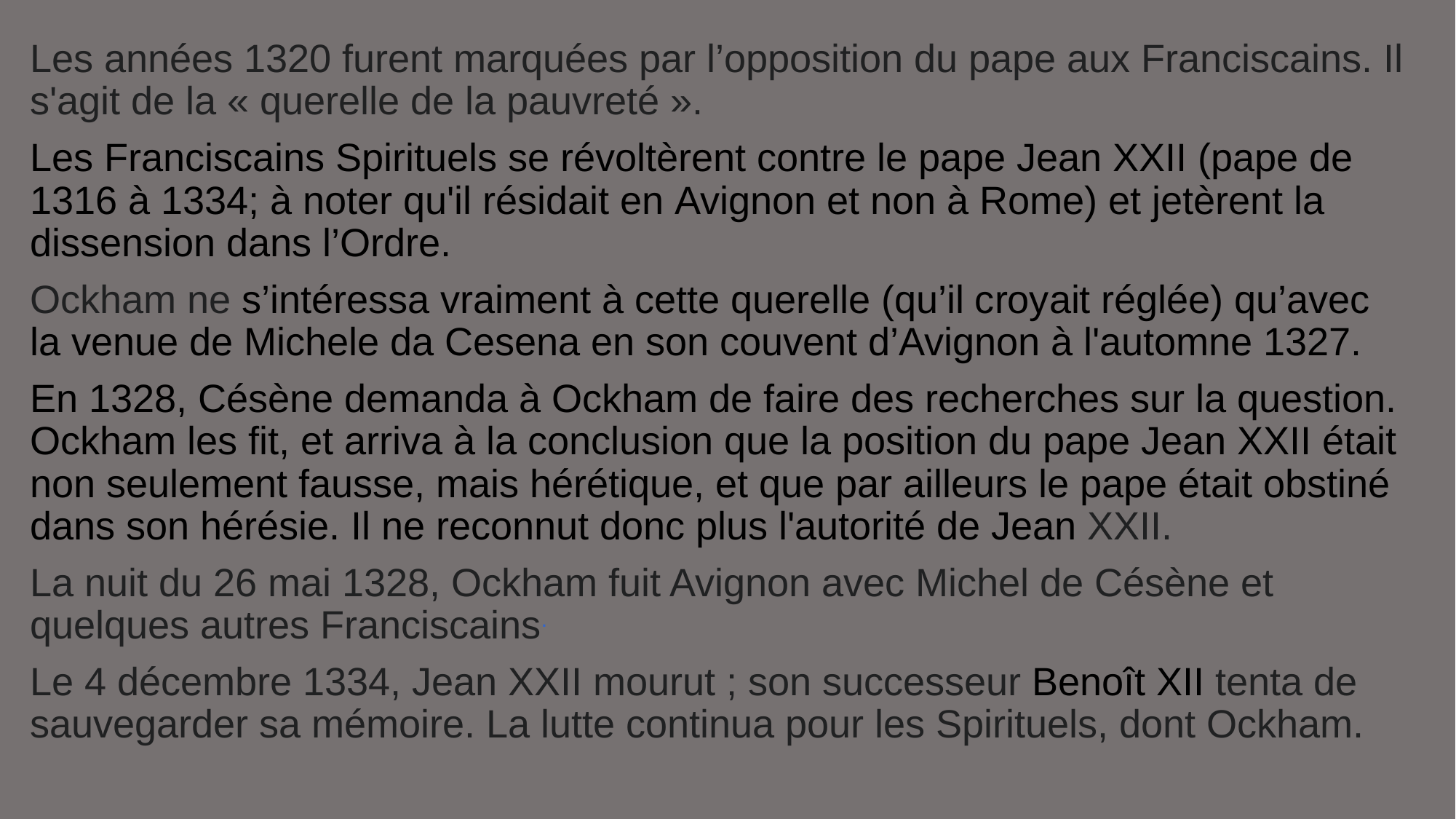

Les années 1320 furent marquées par l’opposition du pape aux Franciscains. Il s'agit de la « querelle de la pauvreté ».
Les Franciscains Spirituels se révoltèrent contre le pape Jean XXII (pape de 1316 à 1334; à noter qu'il résidait en Avignon et non à Rome) et jetèrent la dissension dans l’Ordre.
Ockham ne s’intéressa vraiment à cette querelle (qu’il croyait réglée) qu’avec la venue de Michele da Cesena en son couvent d’Avignon à l'automne 1327.
En 1328, Césène demanda à Ockham de faire des recherches sur la question. Ockham les fit, et arriva à la conclusion que la position du pape Jean XXII était non seulement fausse, mais hérétique, et que par ailleurs le pape était obstiné dans son hérésie. Il ne reconnut donc plus l'autorité de Jean XXII.
La nuit du 26 mai 1328, Ockham fuit Avignon avec Michel de Césène et quelques autres Franciscains.
Le 4 décembre 1334, Jean XXII mourut ; son successeur Benoît XII tenta de sauvegarder sa mémoire. La lutte continua pour les Spirituels, dont Ockham.